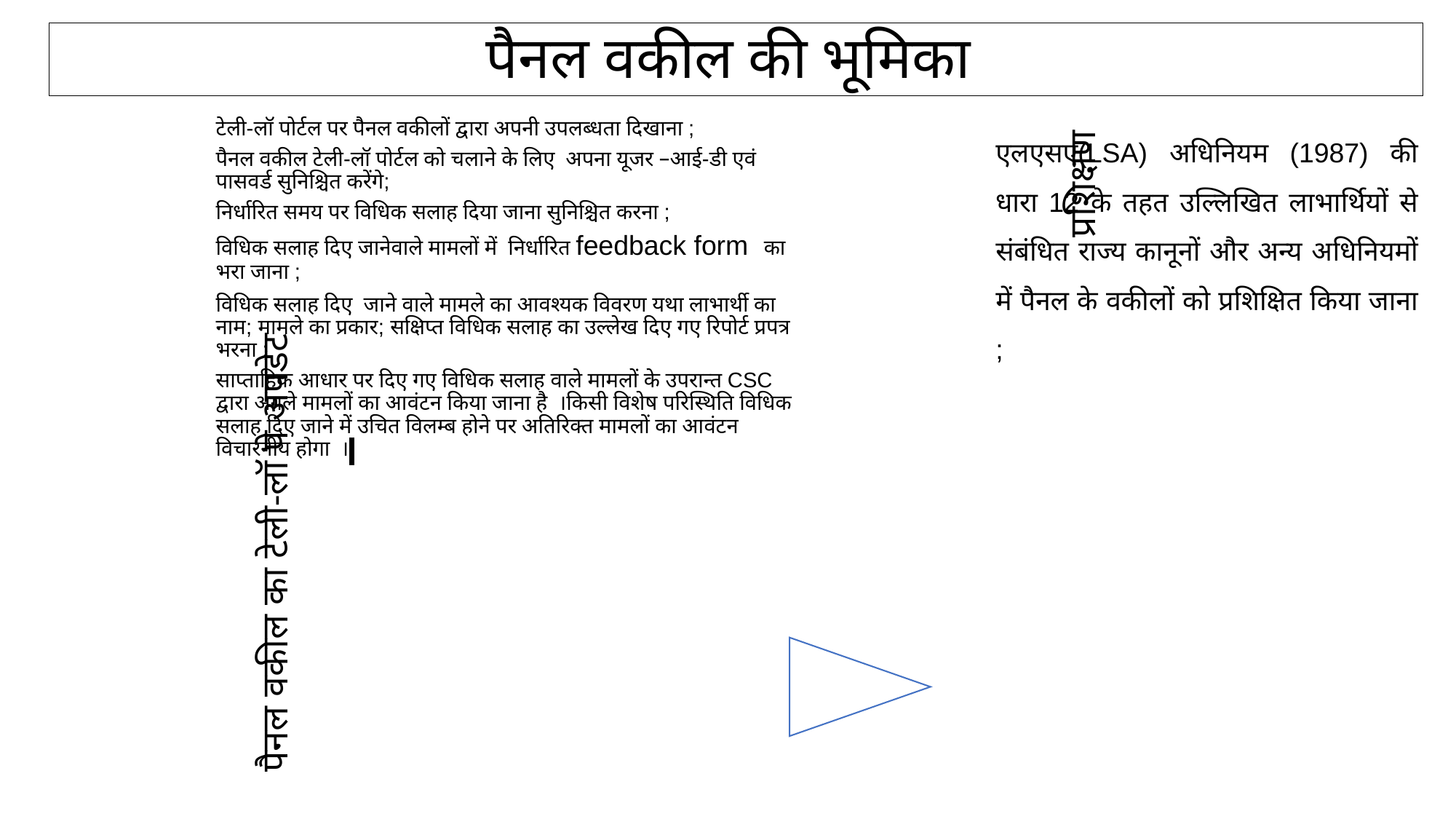

# पैनल वकील की भूमिका
पैनल वकील का टेली-लॉ पे अपडेट
टेली-लॉ पोर्टल पर पैनल वकीलों द्वारा अपनी उपलब्धता दिखाना ;
पैनल वकील टेली-लॉ पोर्टल को चलाने के लिए  अपना यूजर –आई-डी एवं पासवर्ड सुनिश्चित करेंगे;
निर्धारित समय पर विधिक सलाह दिया जाना सुनिश्चित करना ;
विधिक सलाह दिए जानेवाले मामलों में  निर्धारित feedback form  का भरा जाना ;
विधिक सलाह दिए  जाने वाले मामले का आवश्यक विवरण यथा लाभार्थी का नाम; मामले का प्रकार; सक्षिप्त विधिक सलाह का उल्लेख दिए गए रिपोर्ट प्रपत्र भरना ;
साप्ताहिक आधार पर दिए गए विधिक सलाह वाले मामलों के उपरान्त CSC द्वारा अगले मामलों का आवंटन किया जाना है  ।किसी विशेष परिस्थिति विधिक सलाह दिए जाने में उचित विलम्ब होने पर अतिरिक्त मामलों का आवंटन विचारनीय होगा  ।
प्रशिक्षण
एलएसए(LSA) अधिनियम (1987) की धारा 12 के तहत उल्लिखित लाभार्थियों से संबंधित राज्य कानूनों और अन्य अधिनियमों में पैनल के वकीलों को प्रशिक्षित किया जाना ;